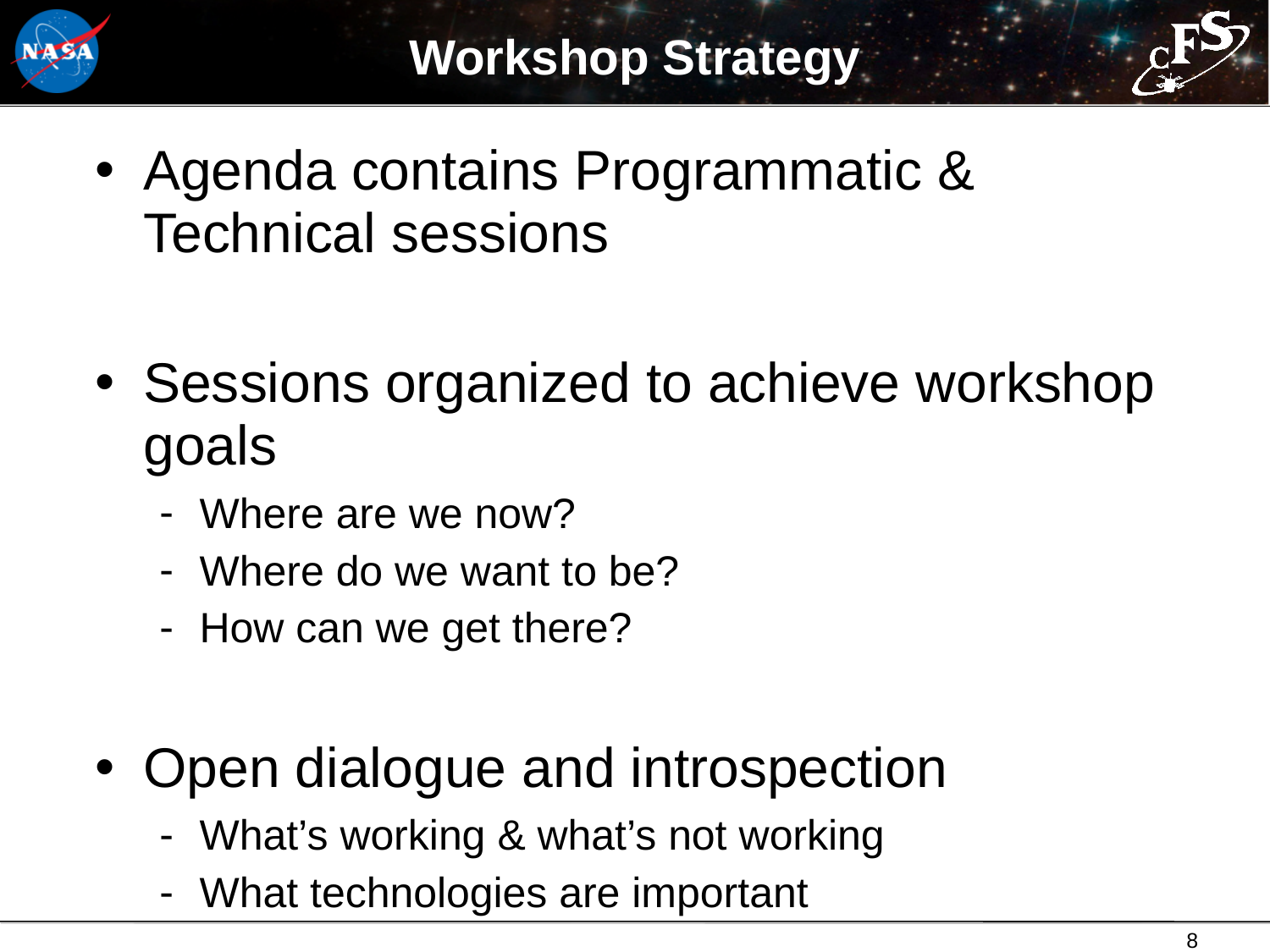

# Workshop Strategy
Agenda contains Programmatic & Technical sessions

Sessions organized to achieve workshop goals
Where are we now?
Where do we want to be?
How can we get there?

Open dialogue and introspection
What’s working & what’s not working
What technologies are important